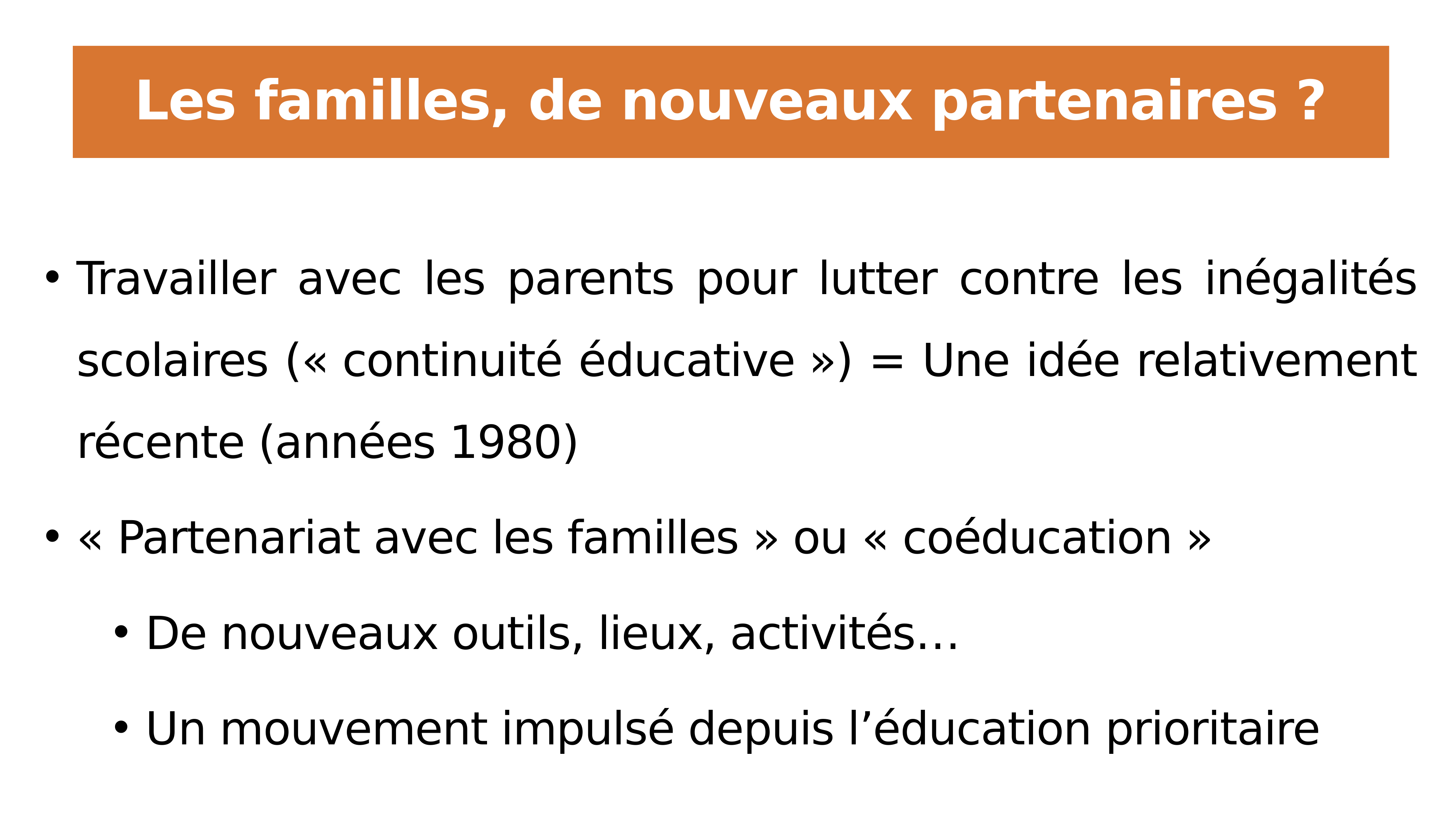

# Les familles, de nouveaux partenaires ?
Travailler avec les parents pour lutter contre les inégalités scolaires (« continuité éducative ») = Une idée relativement récente (années 1980)
« Partenariat avec les familles » ou « coéducation »
De nouveaux outils, lieux, activités…
Un mouvement impulsé depuis l’éducation prioritaire